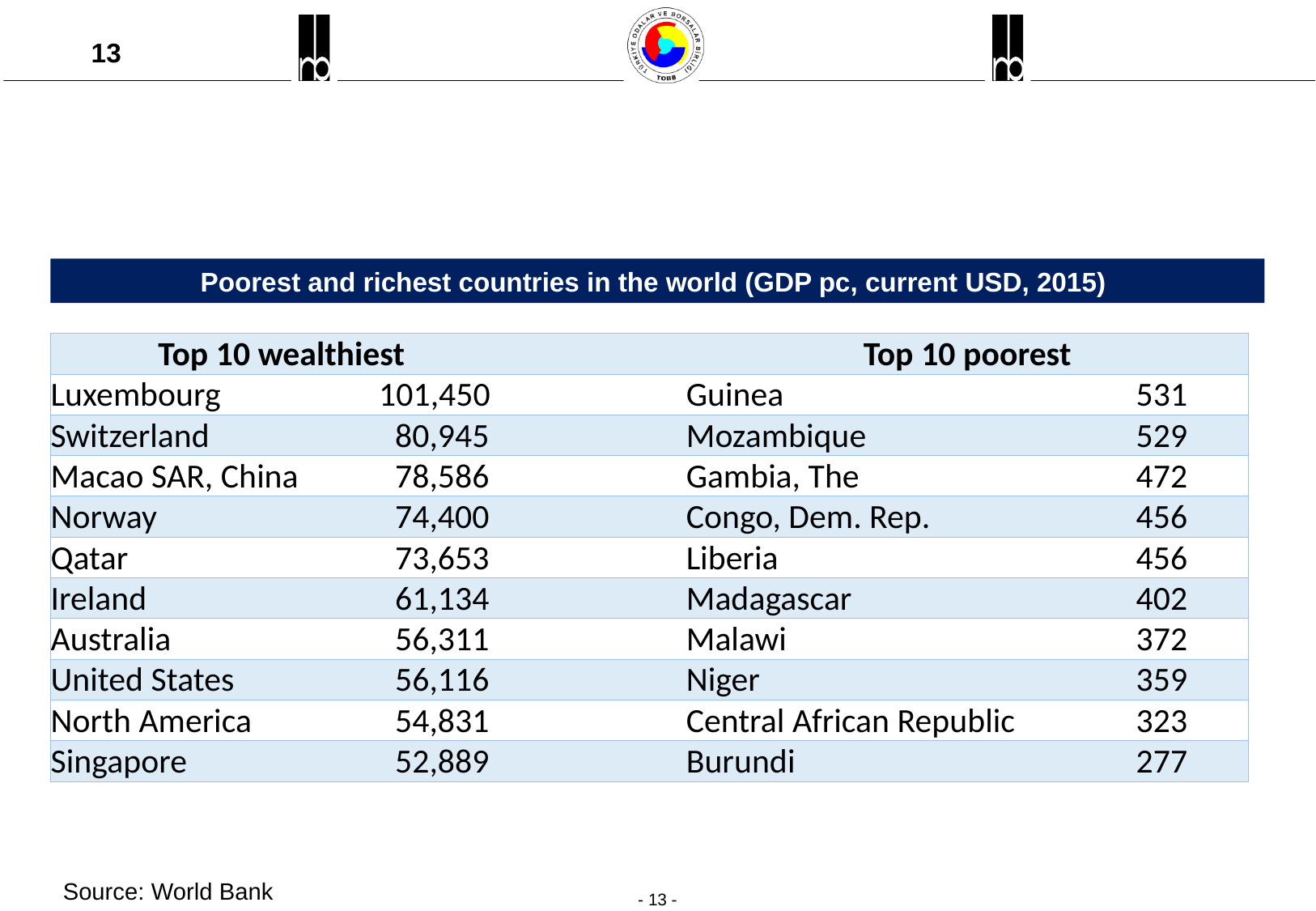

Poorest and richest countries in the world (GDP pc, current USD, 2015)
| Top 10 wealthiest |  |  | Top 10 poorest |  |
| --- | --- | --- | --- | --- |
| Luxembourg | 101,450 |  | Guinea | 531 |
| Switzerland | 80,945 |  | Mozambique | 529 |
| Macao SAR, China | 78,586 |  | Gambia, The | 472 |
| Norway | 74,400 |  | Congo, Dem. Rep. | 456 |
| Qatar | 73,653 |  | Liberia | 456 |
| Ireland | 61,134 |  | Madagascar | 402 |
| Australia | 56,311 |  | Malawi | 372 |
| United States | 56,116 |  | Niger | 359 |
| North America | 54,831 |  | Central African Republic | 323 |
| Singapore | 52,889 |  | Burundi | 277 |
Source: World Bank